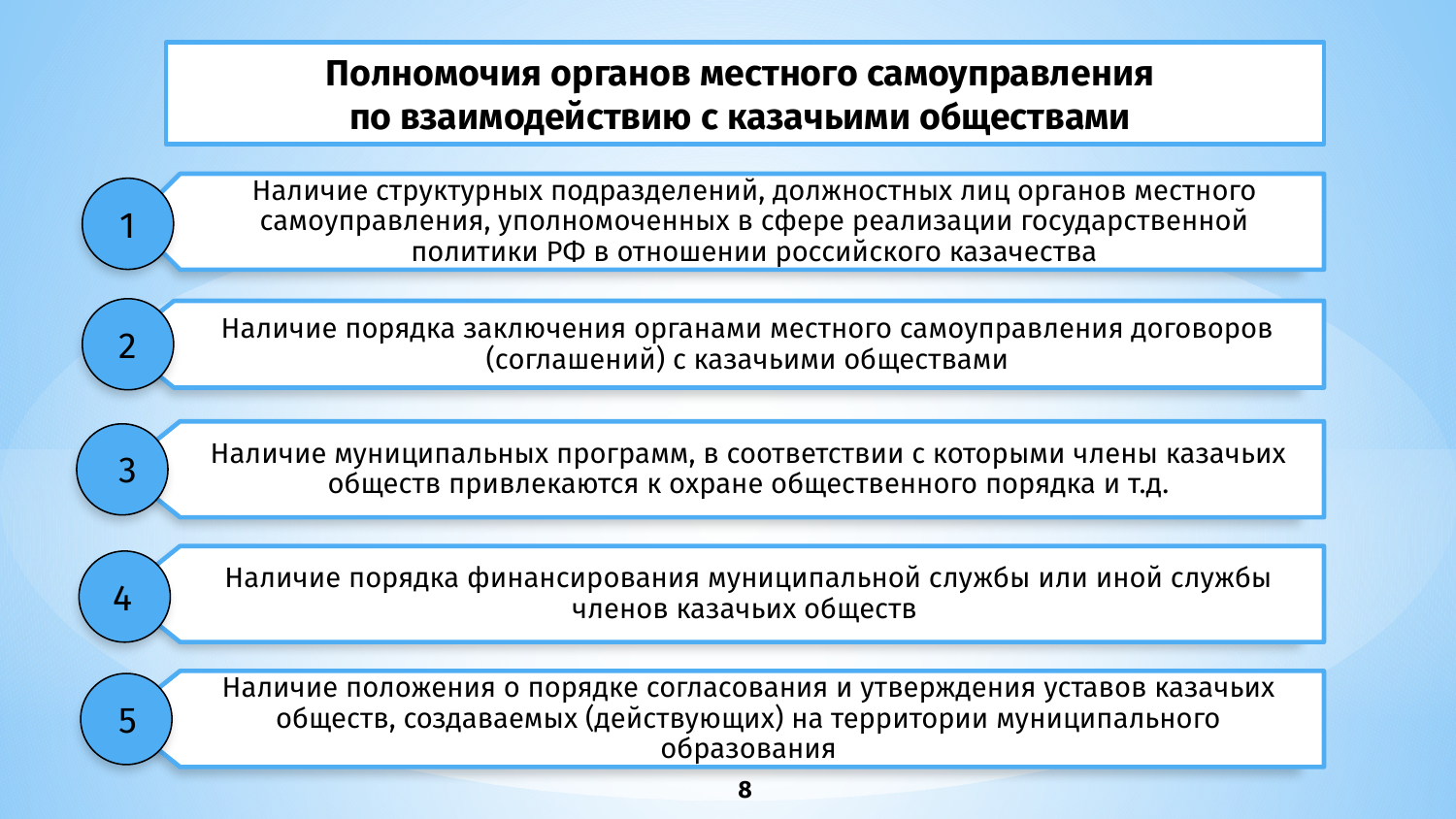

Полномочия органов местного самоуправления
по взаимодействию с казачьими обществами
Наличие структурных подразделений, должностных лиц органов местного самоуправления, уполномоченных в сфере реализации государственной политики РФ в отношении российского казачества
Наличие порядка заключения органами местного самоуправления договоров (соглашений) с казачьими обществами
Наличие муниципальных программ, в соответствии с которыми члены казачьих обществ привлекаются к охране общественного порядка и т.д.
Наличие порядка финансирования муниципальной службы или иной службы членов казачьих обществ
Наличие положения о порядке согласования и утверждения уставов казачьих обществ, создаваемых (действующих) на территории муниципального образования

1

2

3

4

5
8